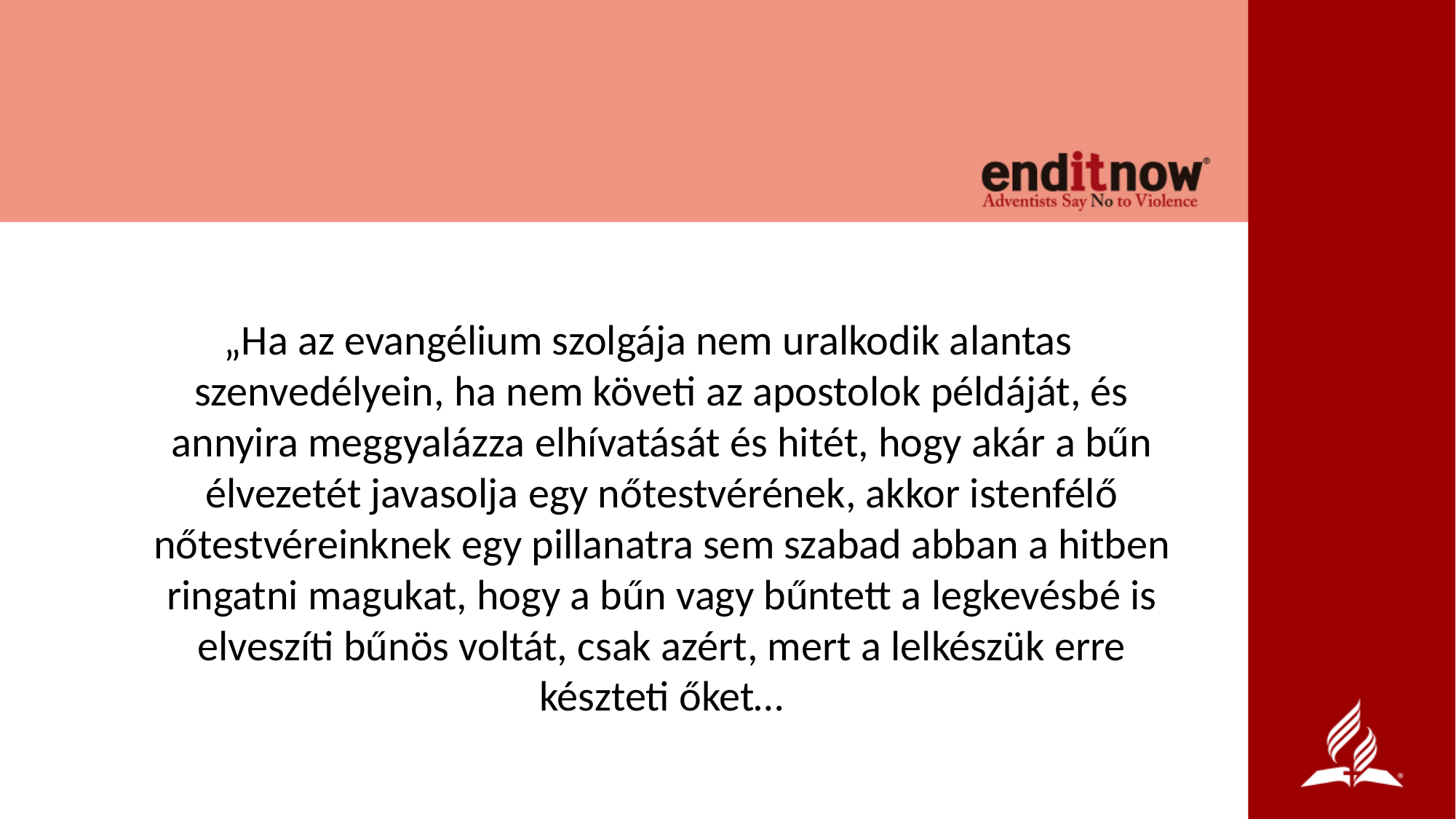

„Ha az evangélium szolgája nem uralkodik alantas szenvedélyein, ha nem követi az apostolok példáját, és annyira meggyalázza elhívatását és hitét, hogy akár a bűn élvezetét javasolja egy nőtestvérének, akkor istenfélő nőtestvéreinknek egy pillanatra sem szabad abban a hitben ringatni magukat, hogy a bűn vagy bűntett a legkevésbé is elveszíti bűnös voltát, csak azért, mert a lelkészük erre készteti őket…